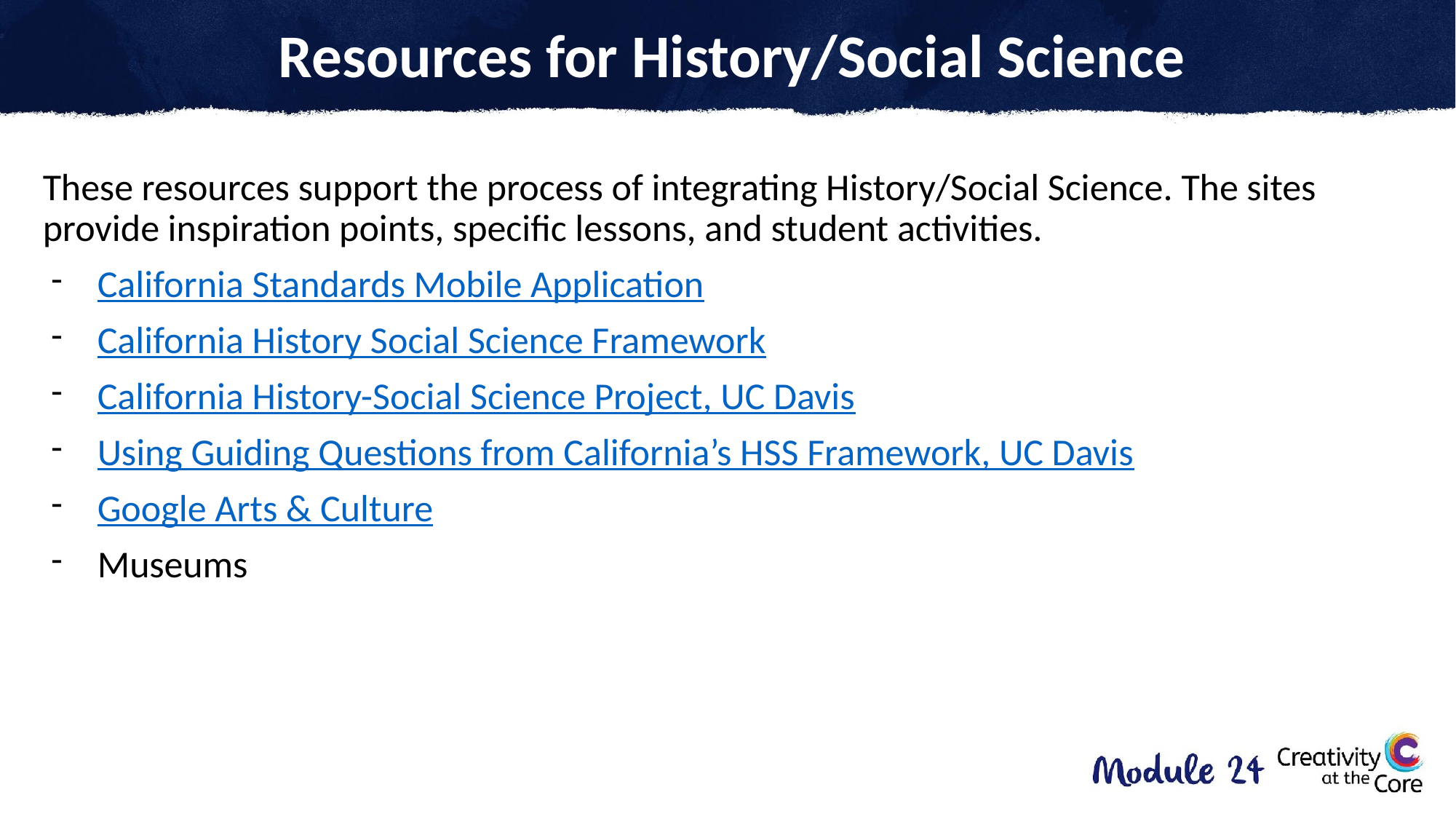

# Resources for History/Social Science
These resources support the process of integrating History/Social Science. The sites provide inspiration points, specific lessons, and student activities.
California Standards Mobile Application
California History Social Science Framework
California History-Social Science Project, UC Davis
Using Guiding Questions from California’s HSS Framework, UC Davis
Google Arts & Culture
Museums